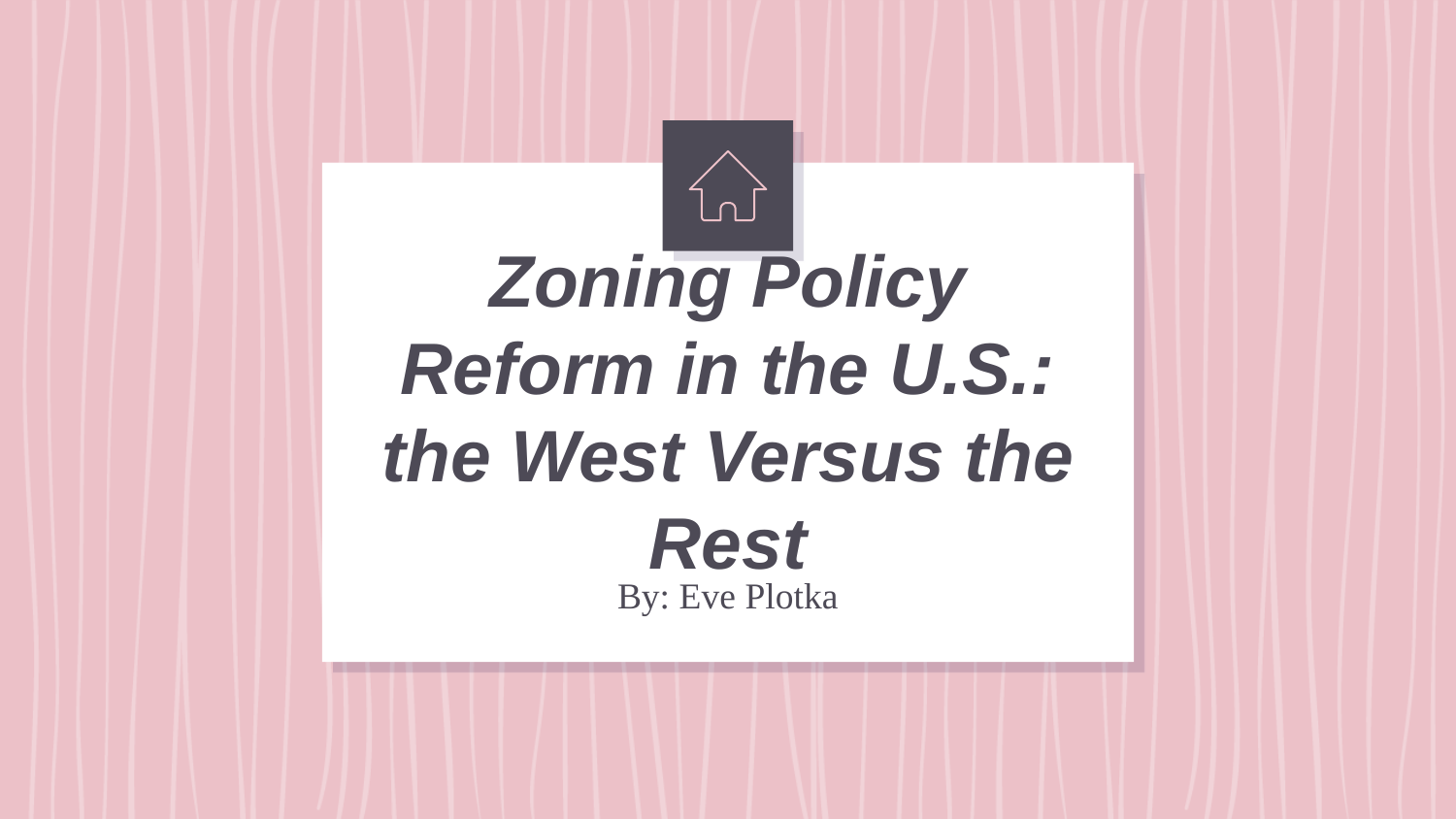

# Zoning Policy Reform in the U.S.: the West Versus the Rest
By: Eve Plotka